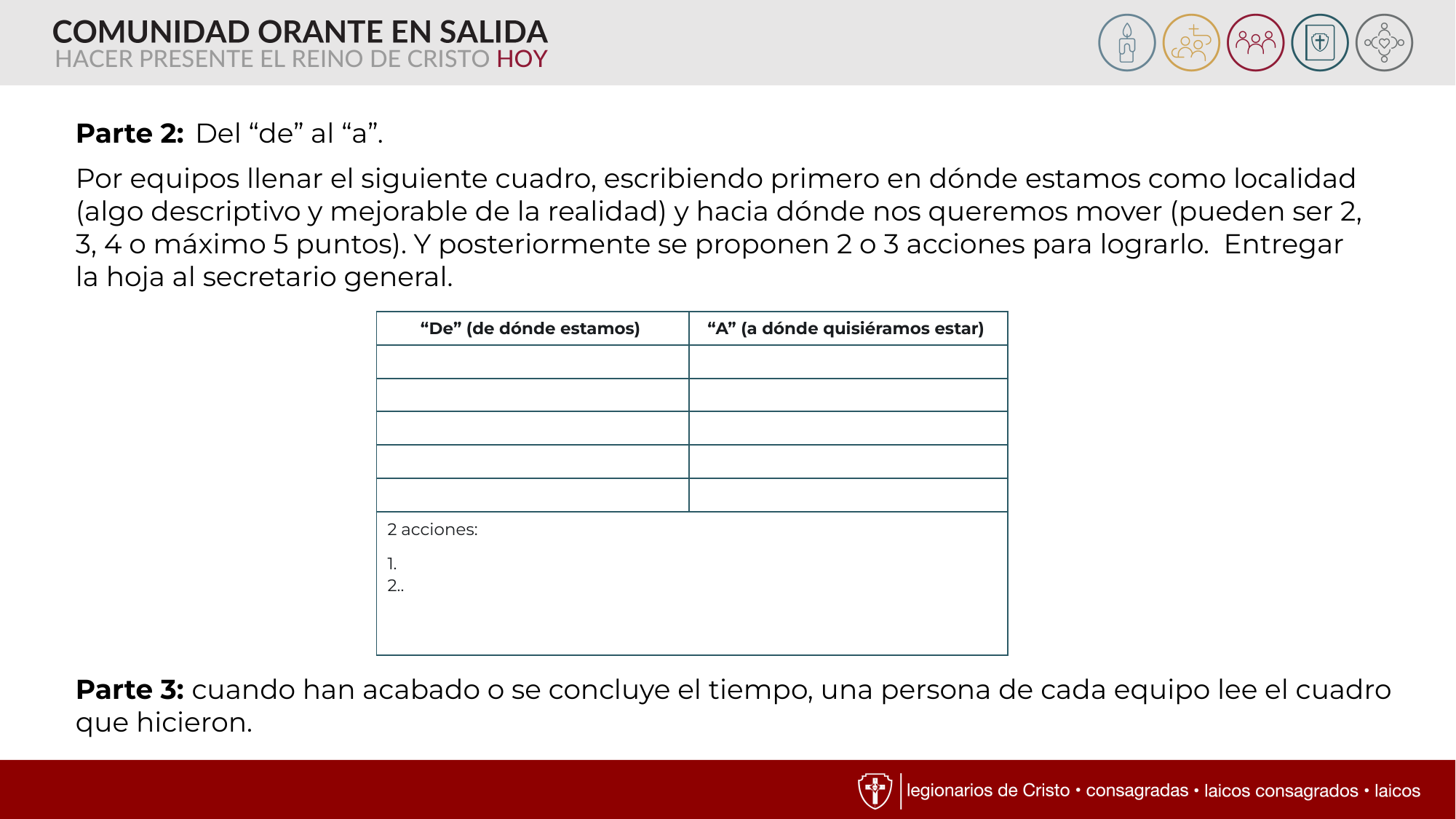

Parte 2:  Del “de” al “a”.
Por equipos llenar el siguiente cuadro, escribiendo primero en dónde estamos como localidad (algo descriptivo y mejorable de la realidad) y hacia dónde nos queremos mover (pueden ser 2, 3, 4 o máximo 5 puntos). Y posteriormente se proponen 2 o 3 acciones para lograrlo.  Entregar la hoja al secretario general.
| “De” (de dónde estamos) | “A” (a dónde quisiéramos estar) |
| --- | --- |
|  |  |
|  |  |
|  |  |
|  |  |
|  |  |
| 2 acciones:     . |  |
Parte 3: cuando han acabado o se concluye el tiempo, una persona de cada equipo lee el cuadro que hicieron.